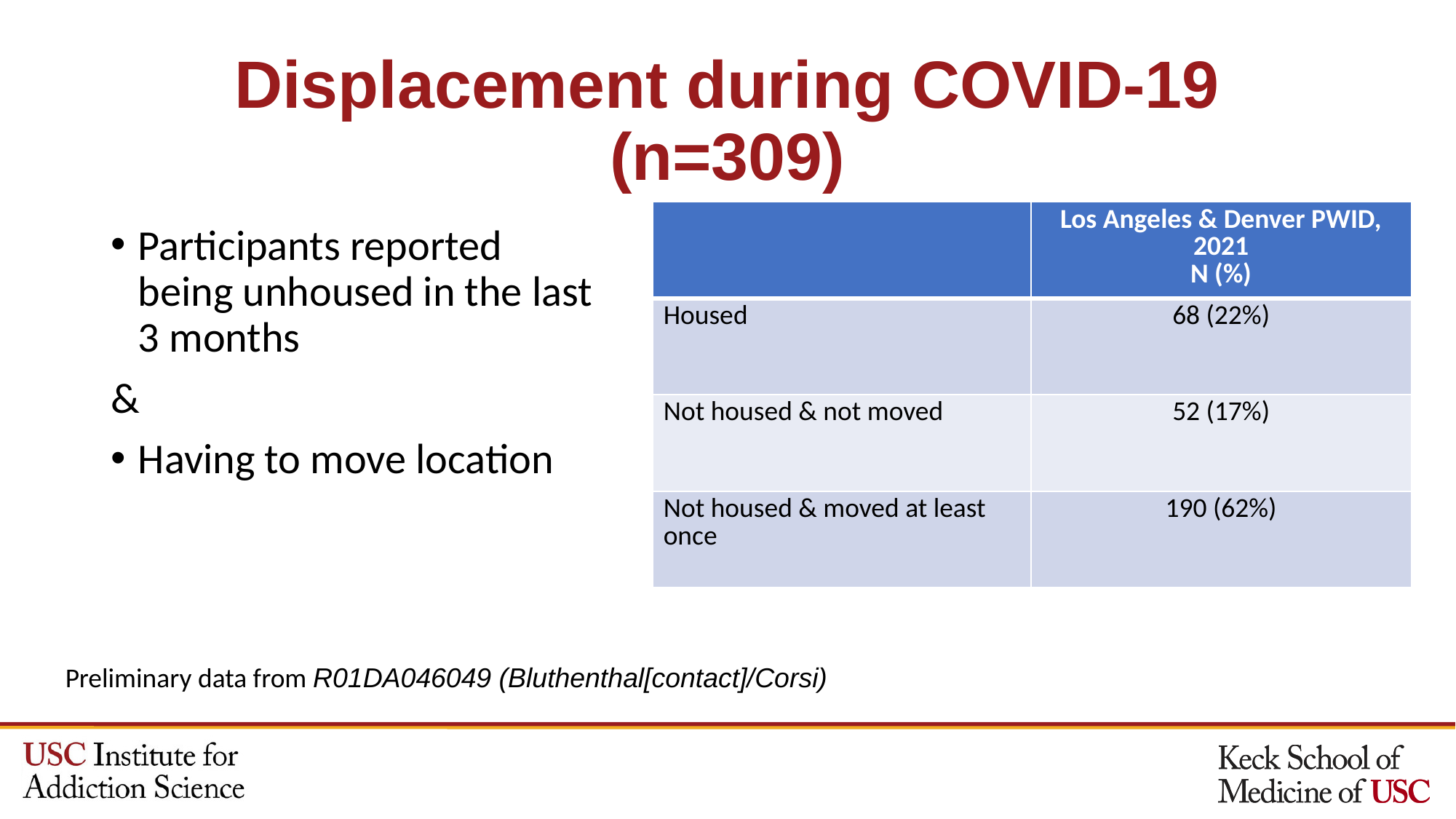

# Displacement during COVID-19 (n=309)
|  | Los Angeles & Denver PWID, 2021 N (%) |
| --- | --- |
| Housed | 68 (22%) |
| Not housed & not moved | 52 (17%) |
| Not housed & moved at least once | 190 (62%) |
Participants reported being unhoused in the last 3 months
&
Having to move location
Preliminary data from R01DA046049 (Bluthenthal[contact]/Corsi)